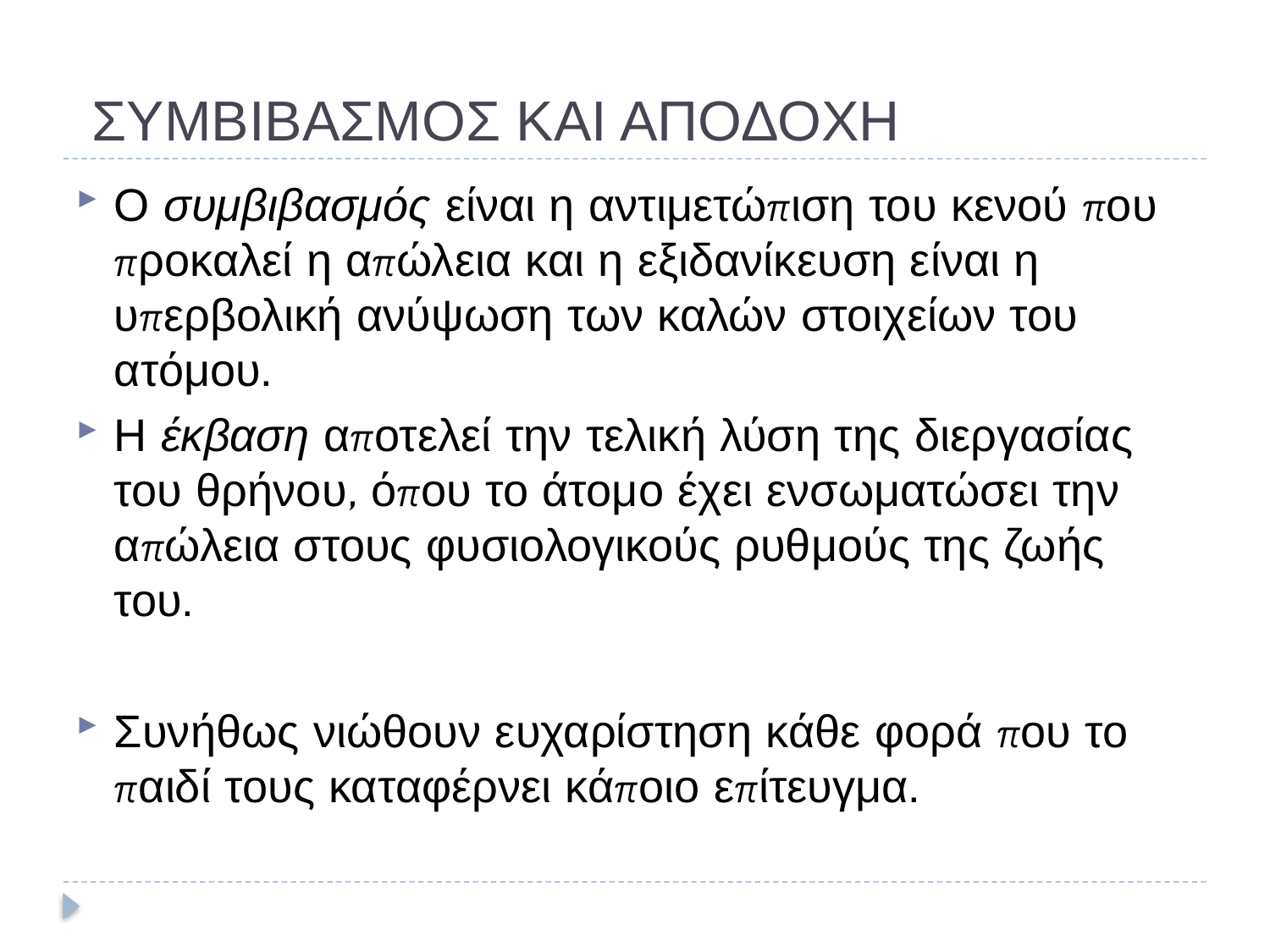

# ΣΥΜΒΙΒΑΣΜΟΣ ΚΑΙ ΑΠΟΔΟΧΗ
Ο συμβιβασμός είναι η αντιμετώπιση του κενού που προκαλεί η απώλεια και η εξιδανίκευση είναι η υπερβολική ανύψωση των καλών στοιχείων του ατόμου.
Η έκβαση αποτελεί την τελική λύση της διεργασίας του θρήνου, όπου το άτομο έχει ενσωματώσει την απώλεια στους φυσιολογικούς ρυθμούς της ζωής του.

Συνήθως νιώθουν ευχαρίστηση κάθε φορά που το παιδί τους καταφέρνει κάποιο επίτευγμα.